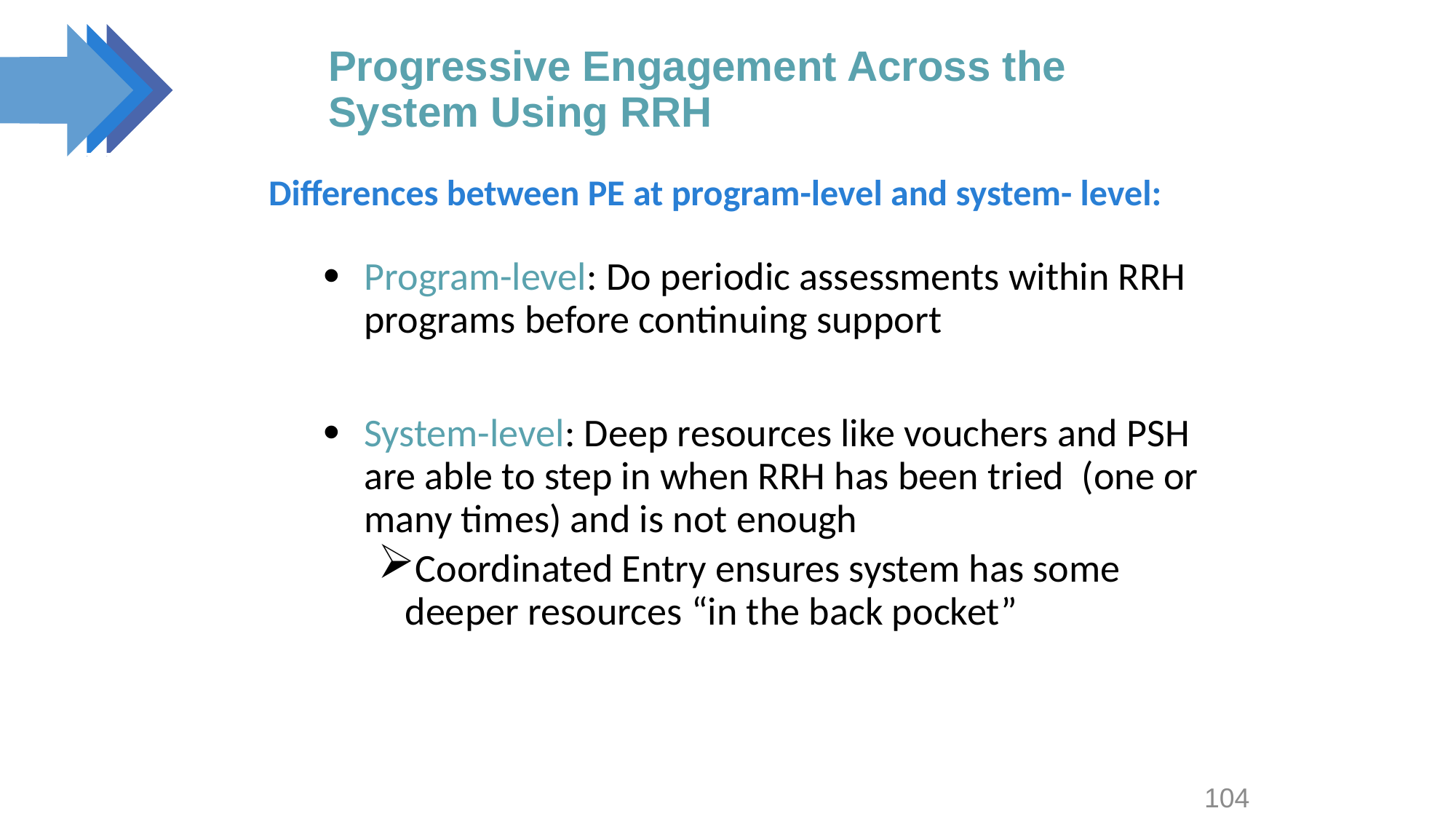

# Progressive Engagement Across the System Using RRH
Differences between PE at program-level and system- level:

Program-level: Do periodic assessments within RRH programs before continuing support

System-level: Deep resources like vouchers and PSH are able to step in when RRH has been tried  (one or many times) and is not enough
Coordinated Entry ensures system has some deeper resources “in the back pocket”

104